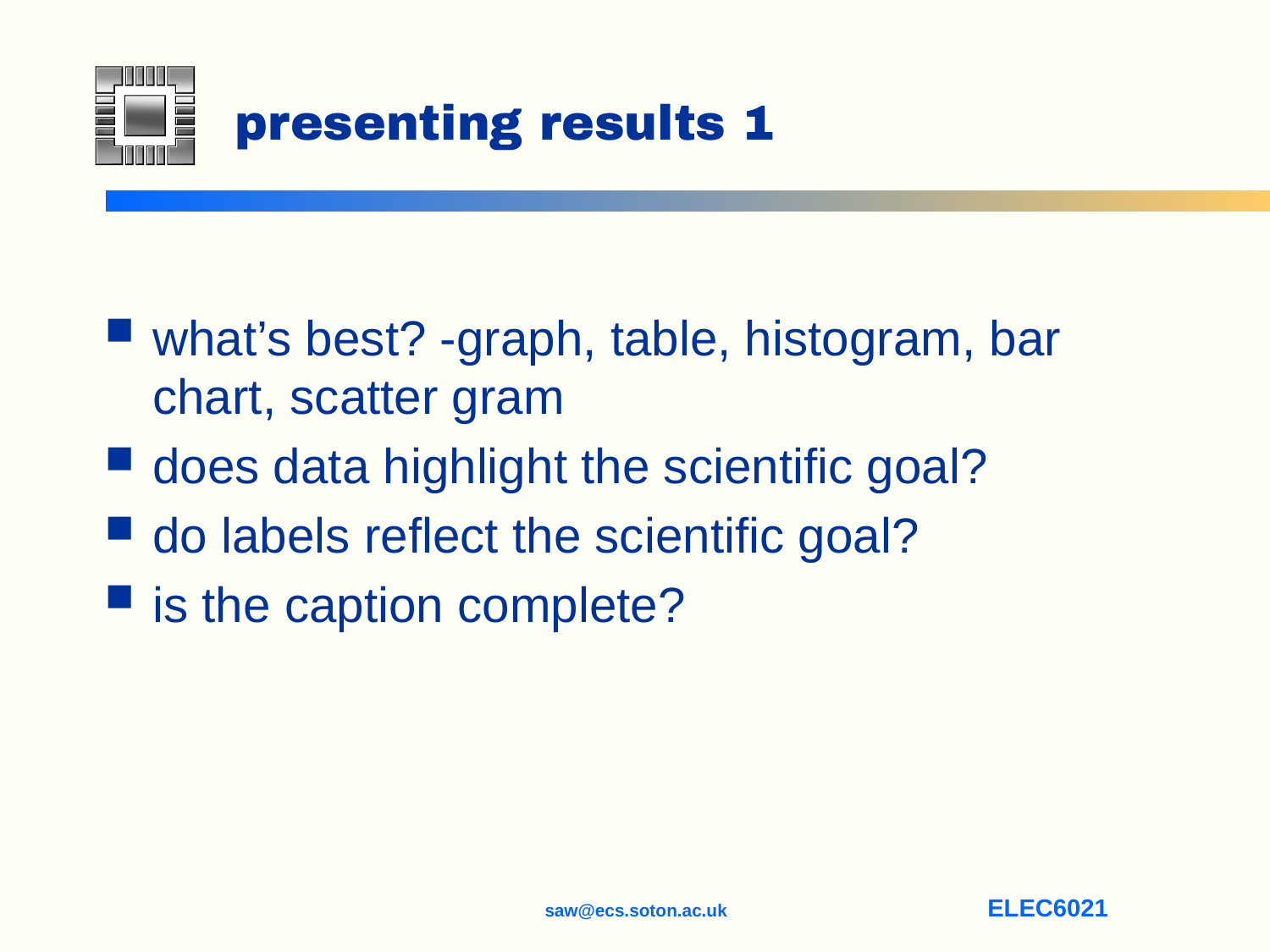

# presenting results 1
what’s best? -graph, table, histogram, bar chart, scatter gram
does data highlight the scientific goal?
do labels reflect the scientific goal?
is the caption complete?
saw@ecs.soton.ac.uk